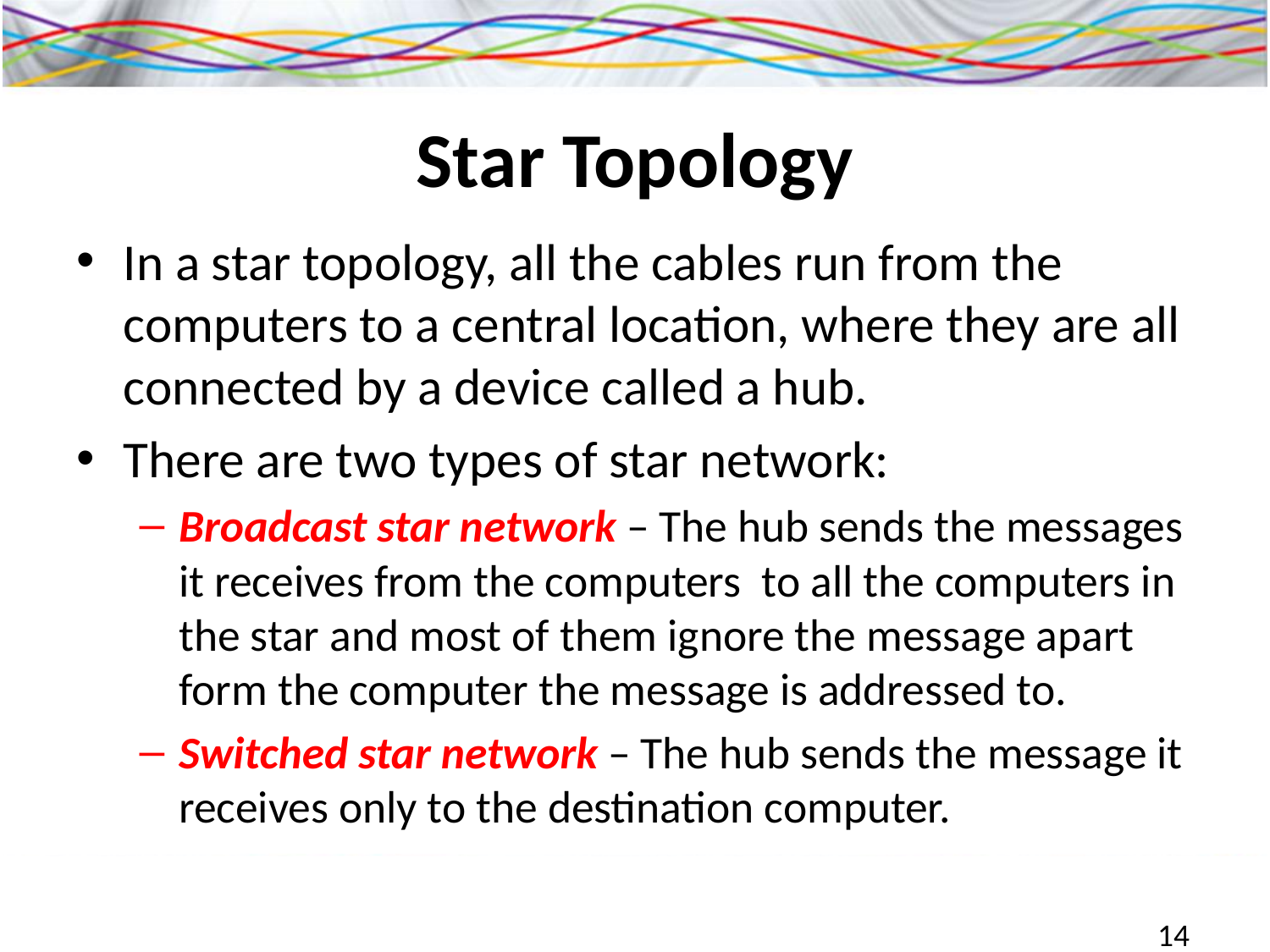

# Star Topology
In a star topology, all the cables run from the computers to a central location, where they are all connected by a device called a hub.
There are two types of star network:
Broadcast star network – The hub sends the messages it receives from the computers  to all the computers in the star and most of them ignore the message apart form the computer the message is addressed to.
Switched star network – The hub sends the message it receives only to the destination computer.
14